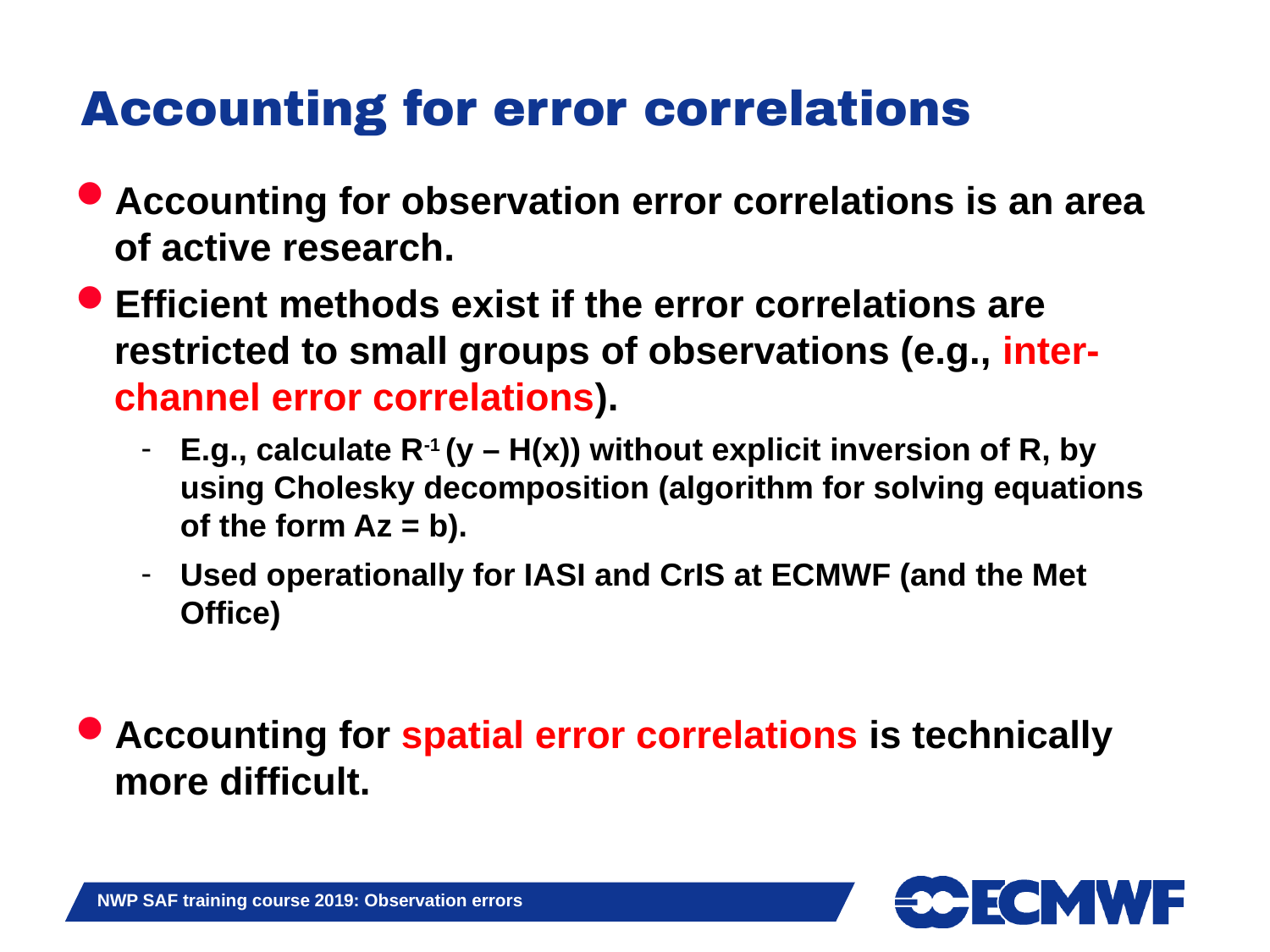

# Accounting for error correlations
Accounting for observation error correlations is an area of active research.
Efficient methods exist if the error correlations are restricted to small groups of observations (e.g., inter-channel error correlations).
E.g., calculate R-1 (y – H(x)) without explicit inversion of R, by using Cholesky decomposition (algorithm for solving equations of the form Az = b).
Used operationally for IASI and CrIS at ECMWF (and the Met Office)

Accounting for spatial error correlations is technically more difficult.
NWP SAF training course 2019: Observation errors